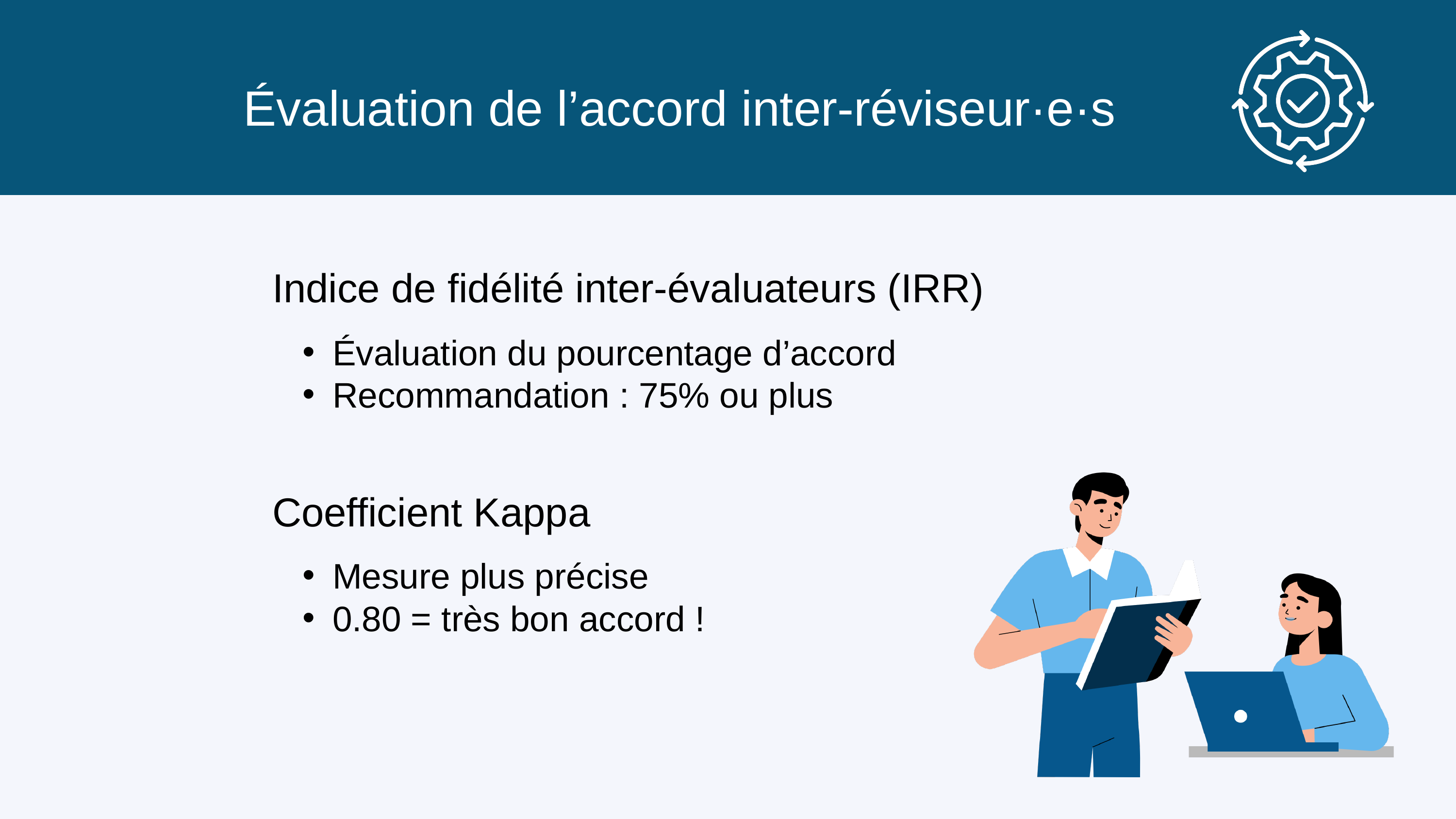

Évaluation de l’accord inter-réviseur·e·s
Indice de fidélité inter-évaluateurs (IRR)
Évaluation du pourcentage d’accord
Recommandation : 75% ou plus

Coefficient Kappa
Mesure plus précise
0.80 = très bon accord !